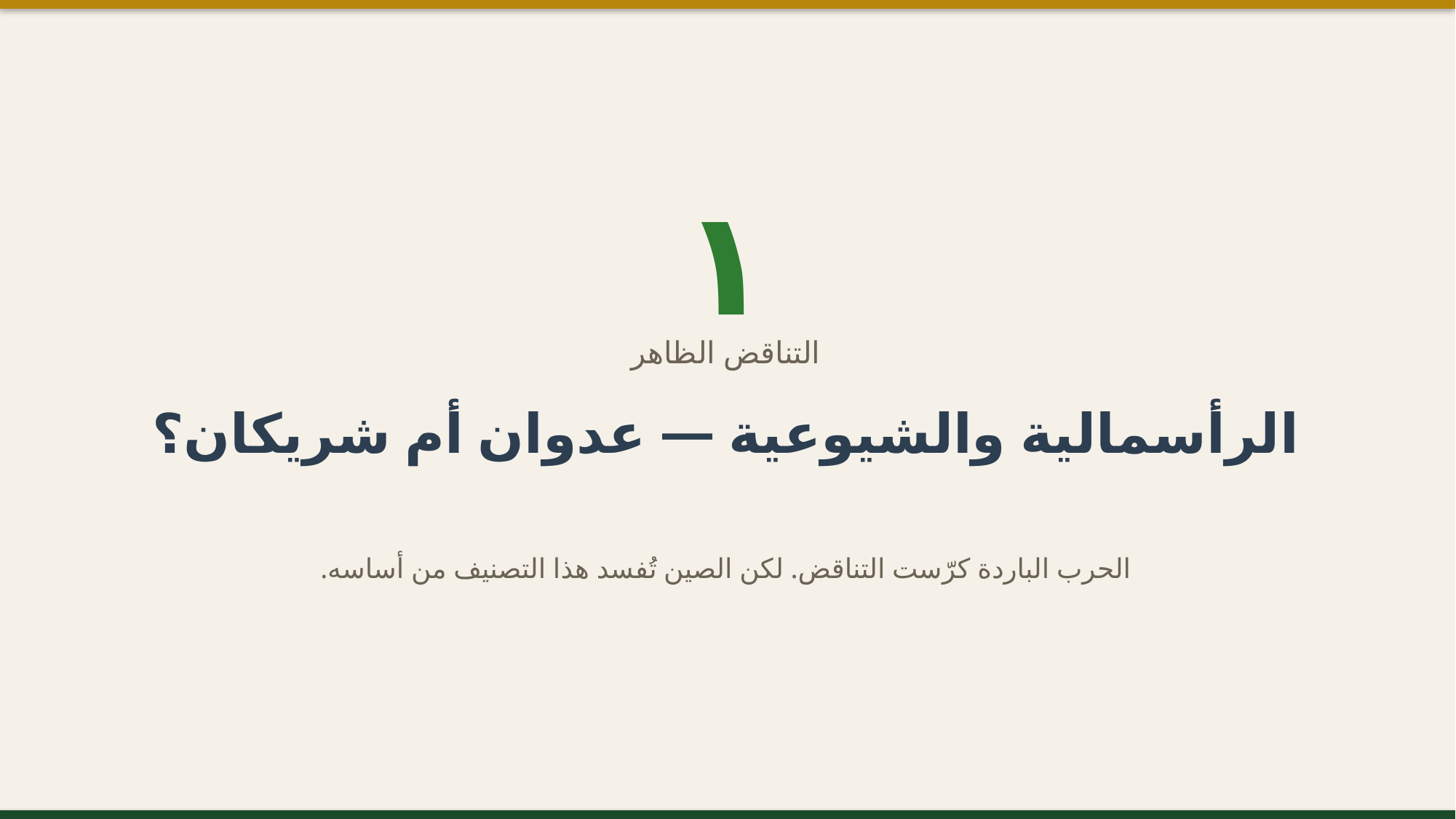

١
التناقض الظاهر
الرأسمالية والشيوعية — عدوان أم شريكان؟
الحرب الباردة كرّست التناقض. لكن الصين تُفسد هذا التصنيف من أساسه.